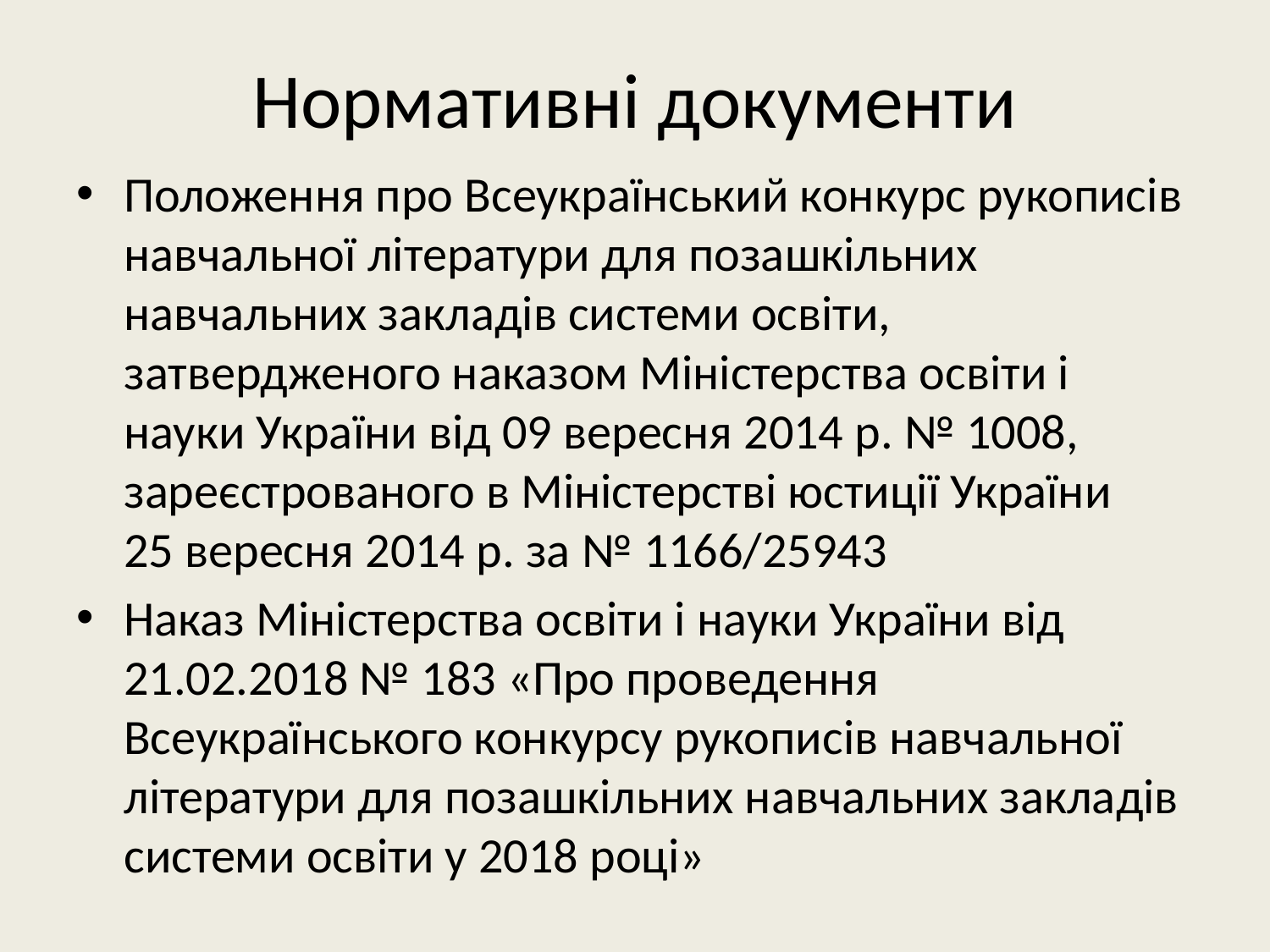

# Нормативні документи
Положення про Всеукраїнський конкурс рукописів навчальної літератури для позашкільних навчальних закладів системи освіти, затвердженого наказом Міністерства освіти і науки України від 09 вересня 2014 р. № 1008, зареєстрованого в Міністерстві юстиції України
25 вересня 2014 р. за № 1166/25943
Наказ Міністерства освіти і науки України від 21.02.2018 № 183 «Про проведення Всеукраїнського конкурсу рукописів навчальної літератури для позашкільних навчальних закладів системи освіти у 2018 році»